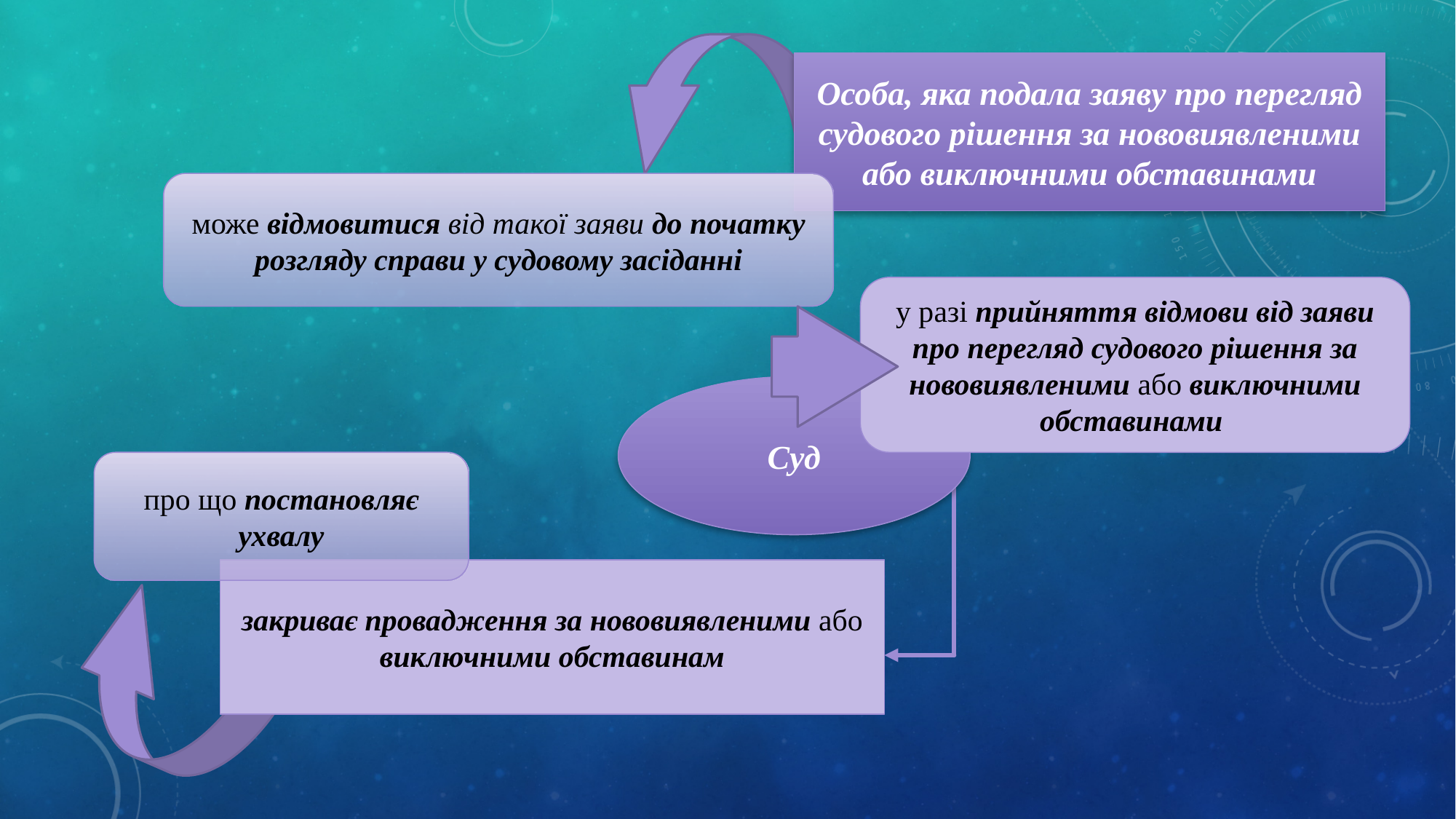

Особа, яка подала заяву про перегляд судового рішення за нововиявленими або виключними обставинами
може відмовитися від такої заяви до початку розгляду справи у судовому засіданні
у разі прийняття відмови від заяви про перегляд судового рішення за нововиявленими або виключними обставинами

Суд
про що постановляє ухвалу
закриває провадження за нововиявленими або виключними обставинам